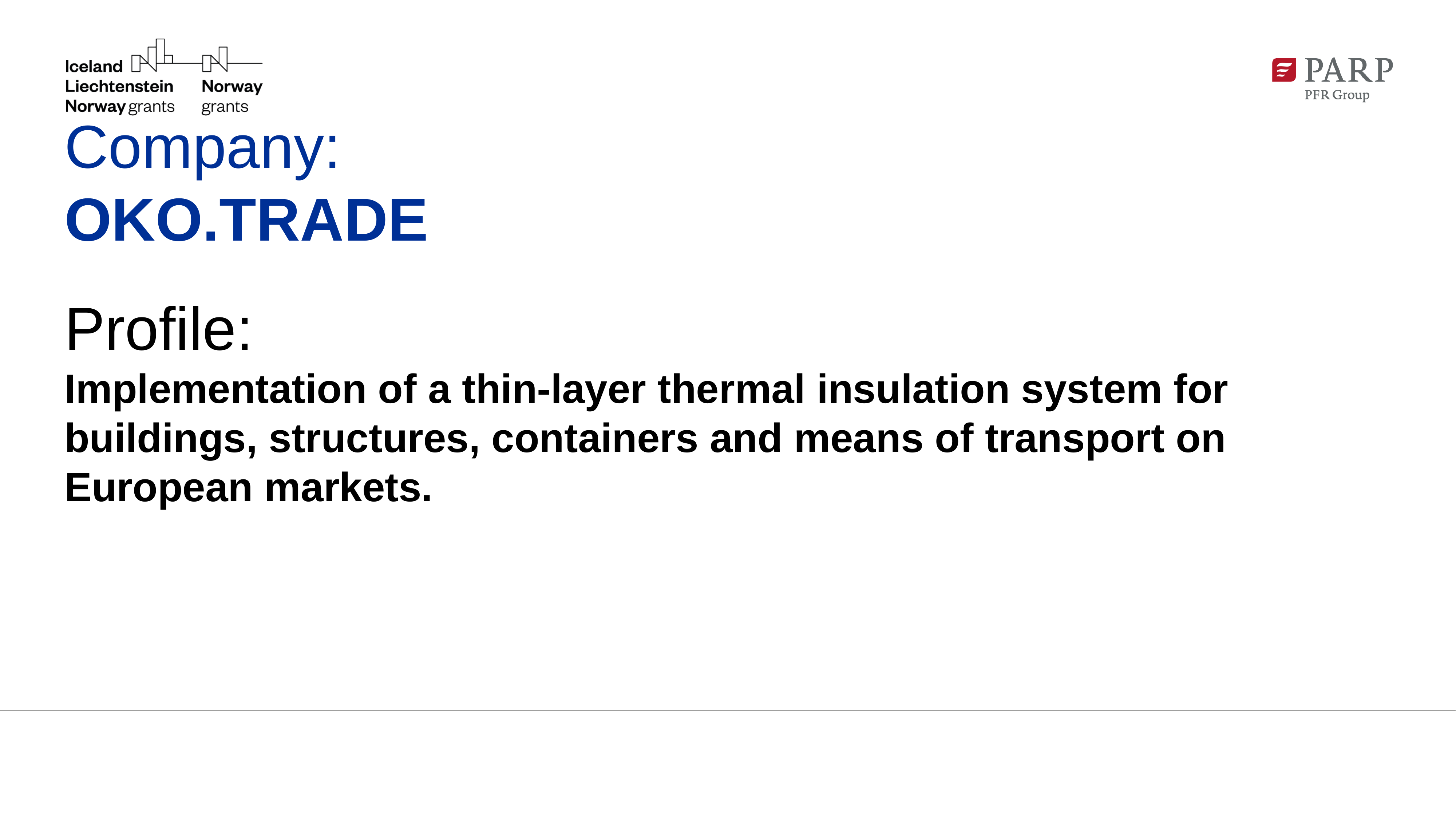

# Company: OKO.TRADE Profile: Implementation of a thin-layer thermal insulation system for buildings, structures, containers and means of transport on European markets.